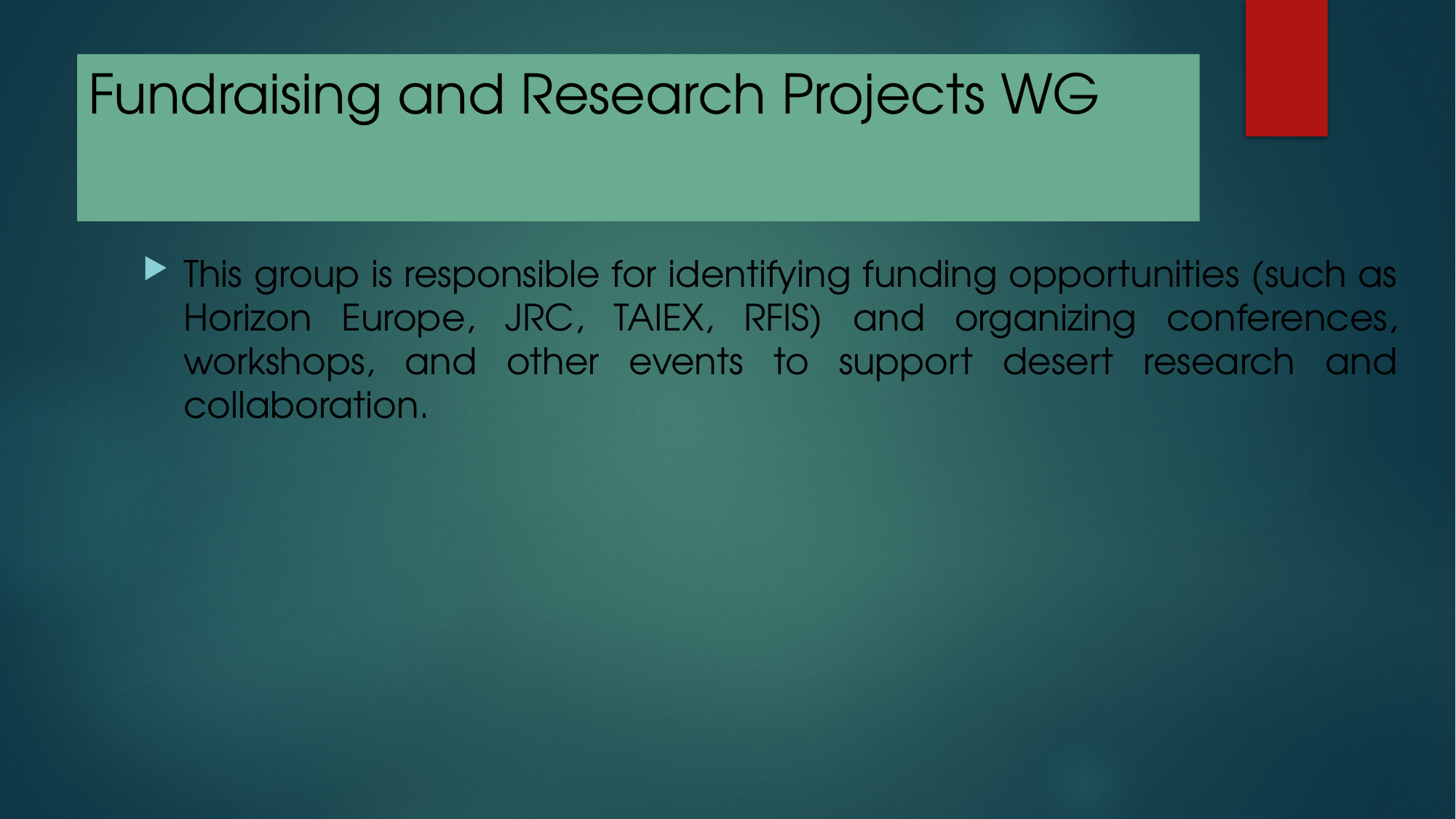

# Fundraising and Research Projects WG
This group is responsible for identifying funding opportunities (such as Horizon Europe, JRC, TAIEX, RFIS) and organizing conferences, workshops, and other events to support desert research and collaboration.